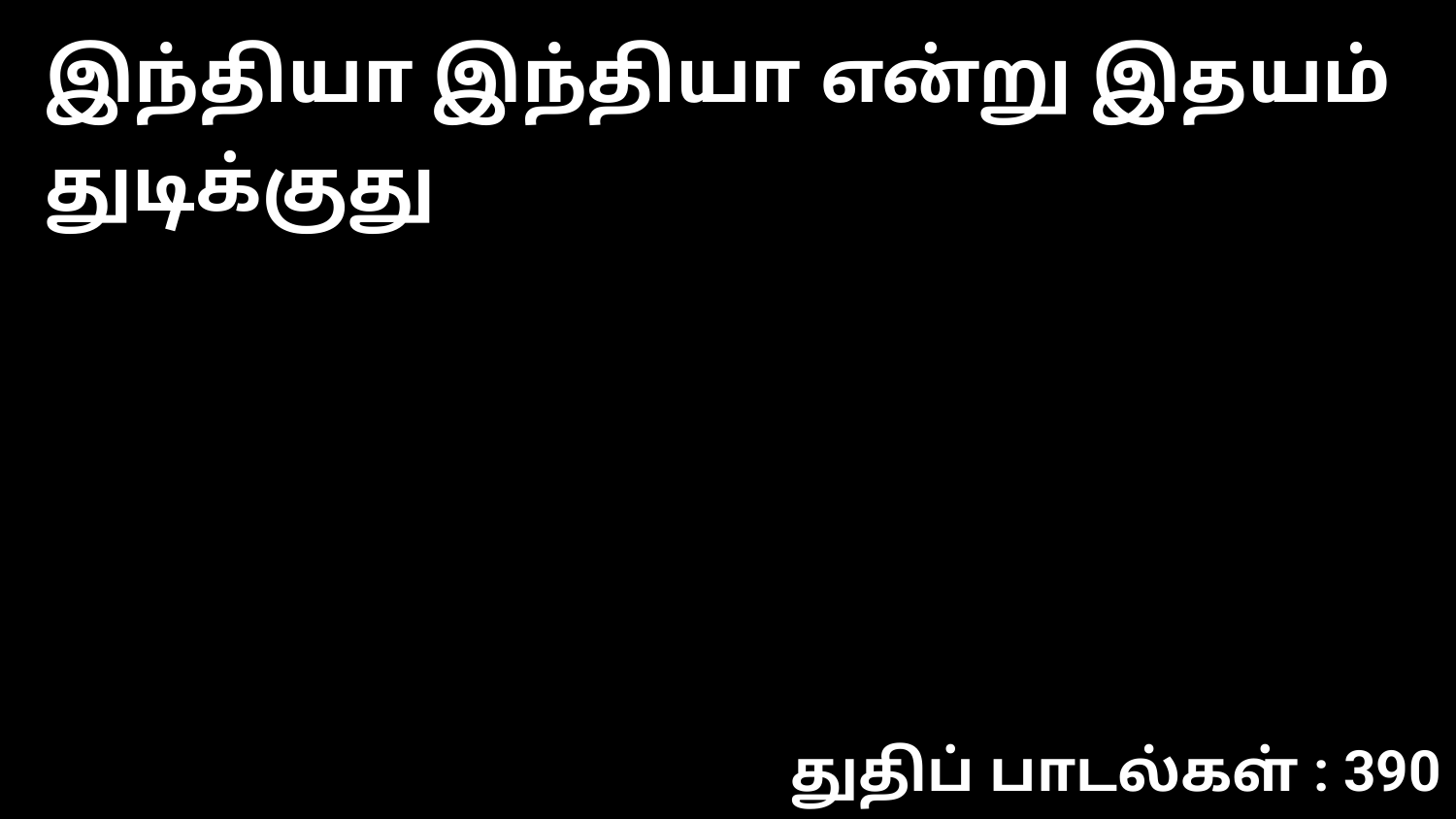

இந்தியா இந்தியா என்று இதயம் துடிக்குது
துதிப் பாடல்கள் : 390